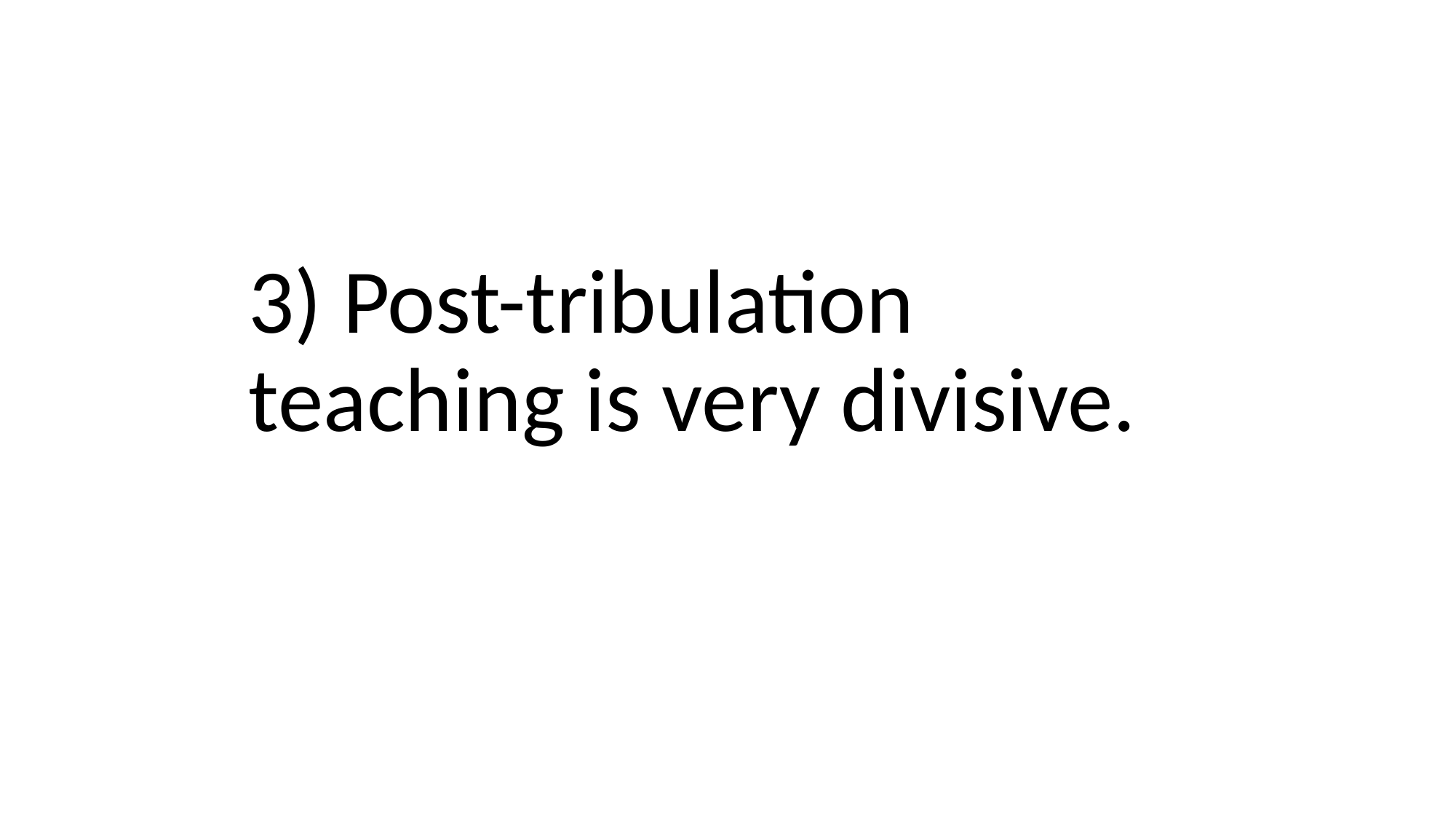

# 3) Post-tribulation teaching is very divisive.